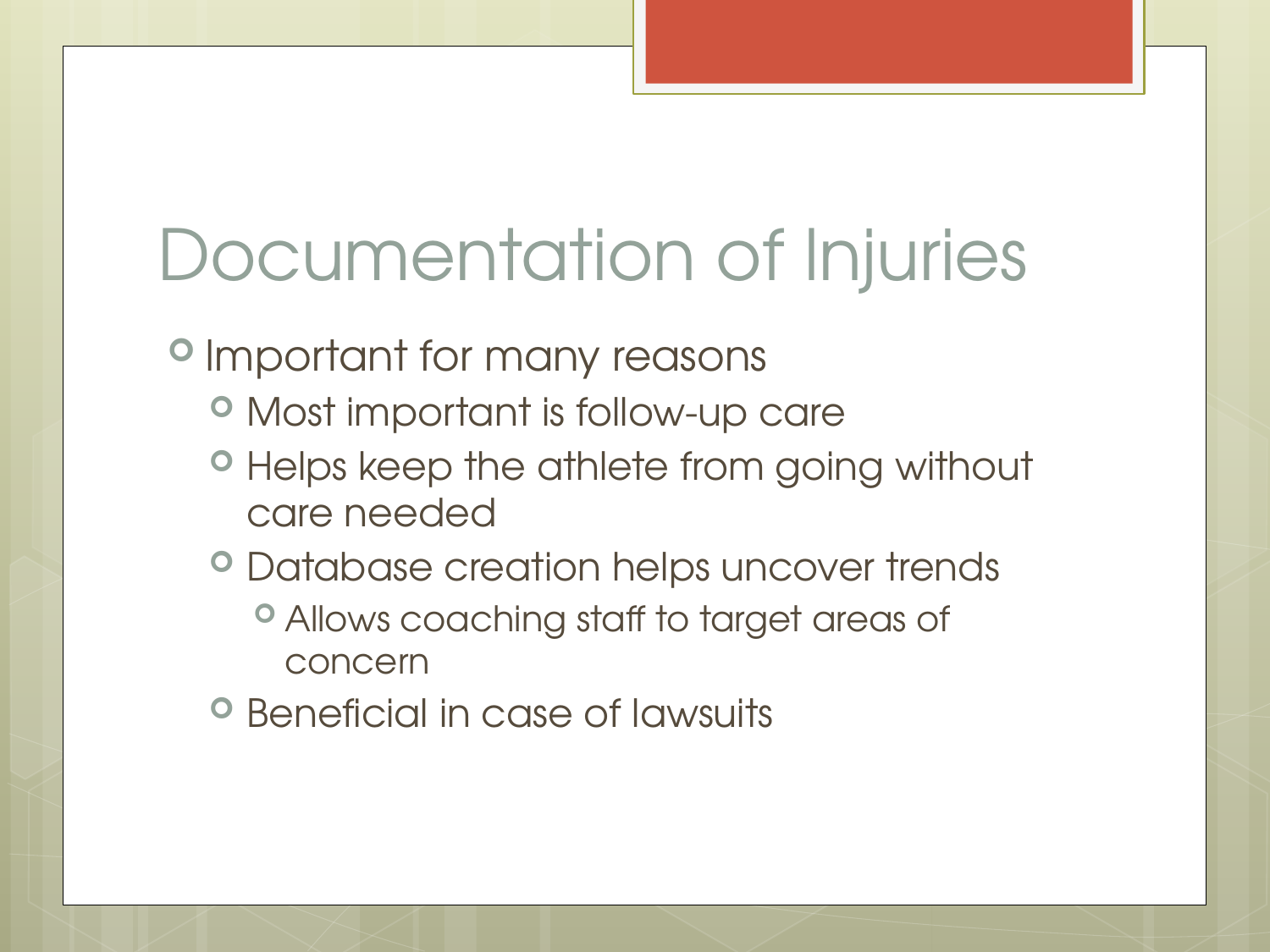

# Documentation of Injuries
Important for many reasons
Most important is follow-up care
Helps keep the athlete from going without care needed
Database creation helps uncover trends
Allows coaching staff to target areas of concern
Beneficial in case of lawsuits